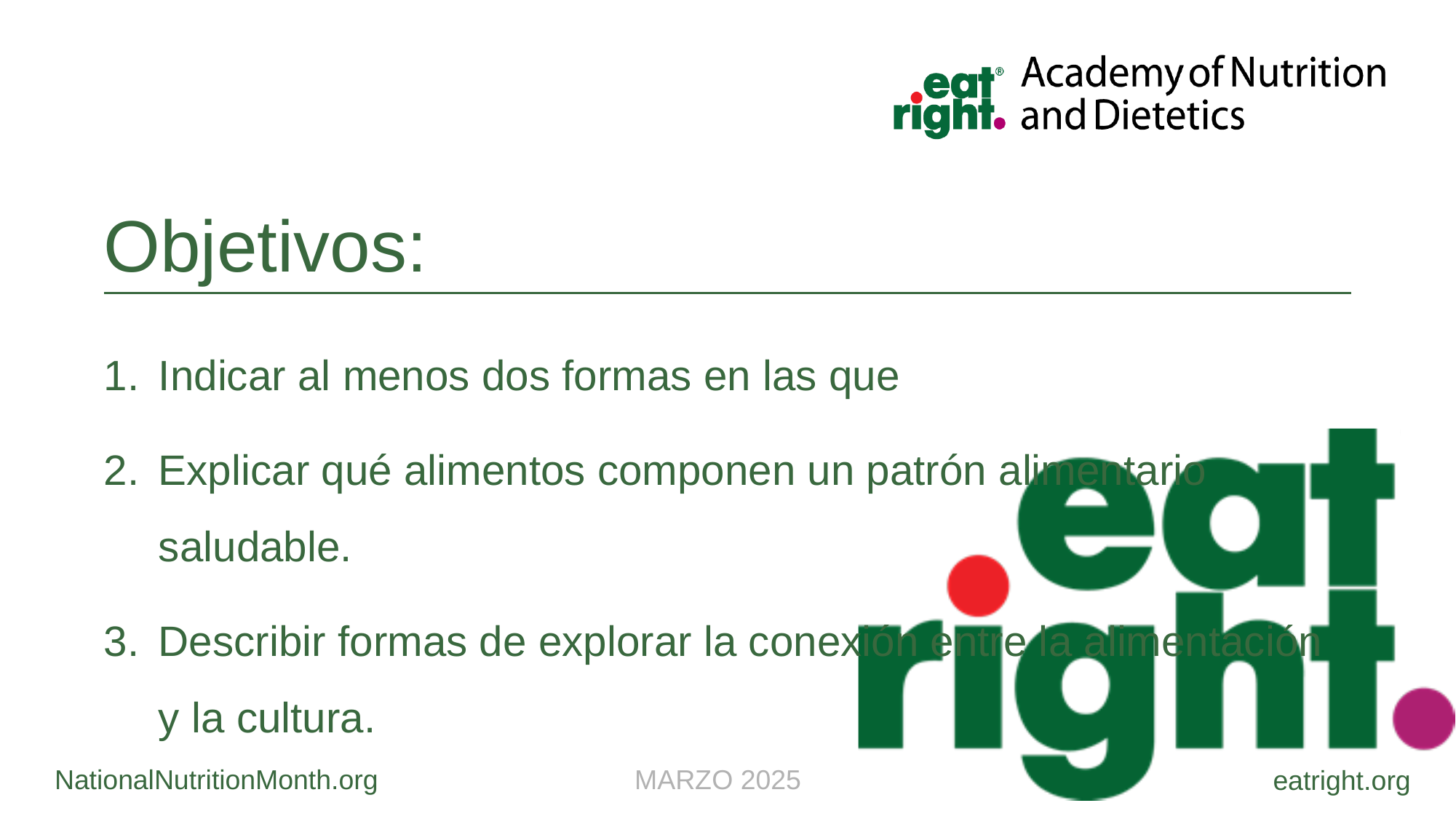

# Objetivos:
Indicar al menos dos formas en las que
Explicar qué alimentos componen un patrón alimentario saludable.
Describir formas de explorar la conexión entre la alimentación y la cultura.